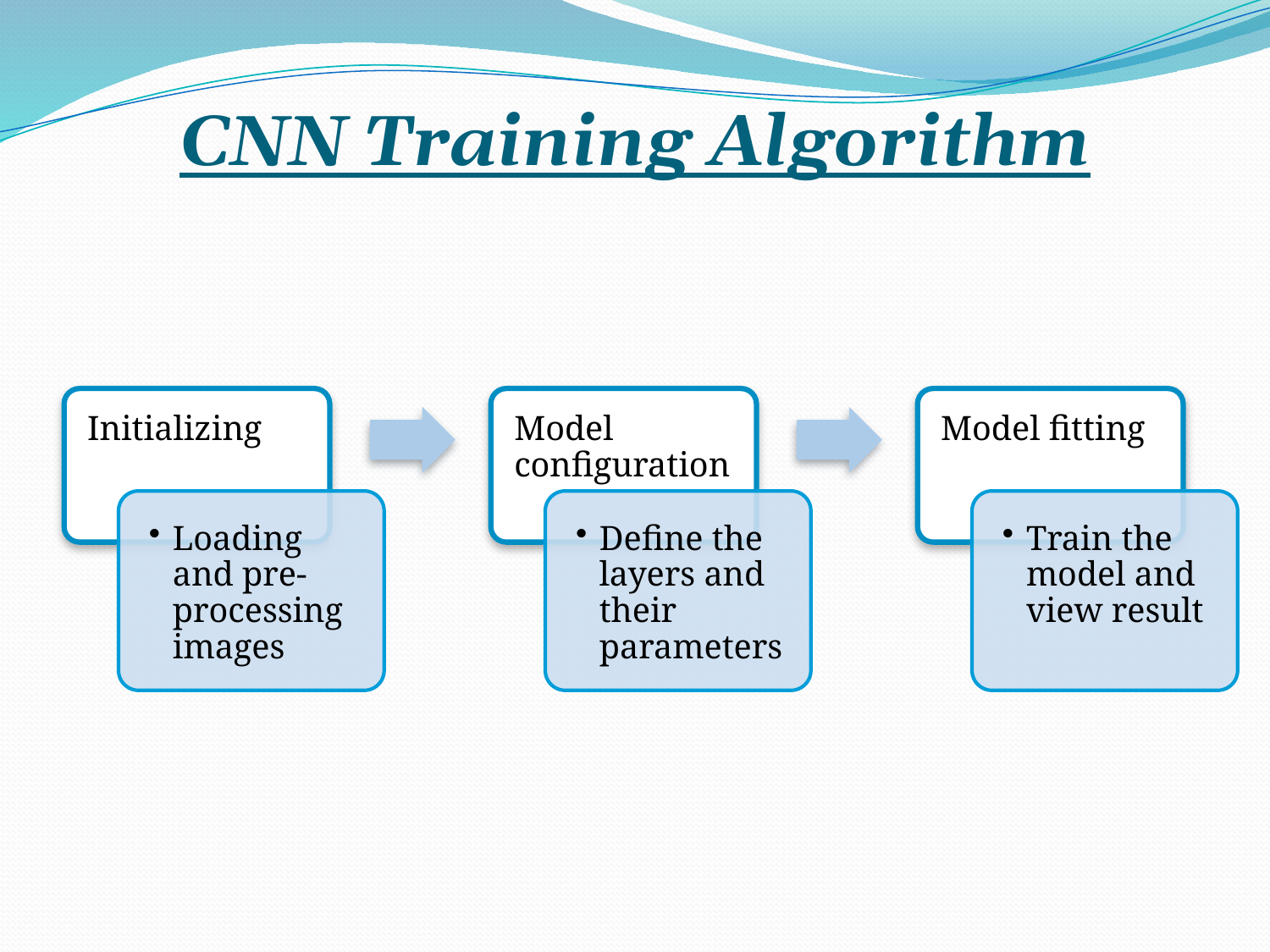

# CNN Training Algorithm
Initializing
Loading and pre-processing images

Model configuration
Define the layers and their parameters

Model fitting
Train the model and view result